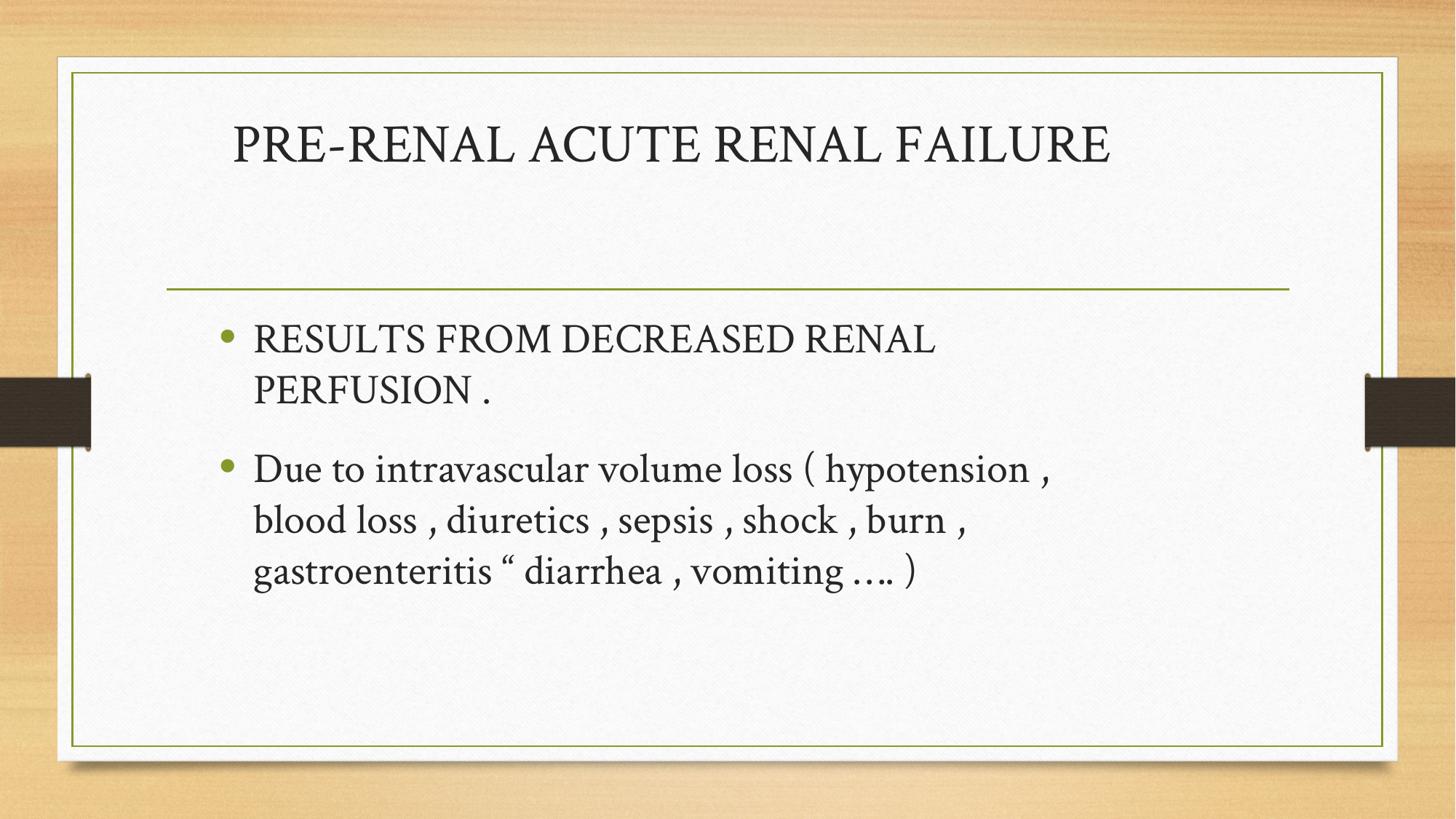

# PRE-RENAL ACUTE RENAL FAILURE
RESULTS FROM DECREASED RENAL PERFUSION .
Due to intravascular volume loss ( hypotension , blood loss , diuretics , sepsis , shock , burn , gastroenteritis “ diarrhea , vomiting …. )